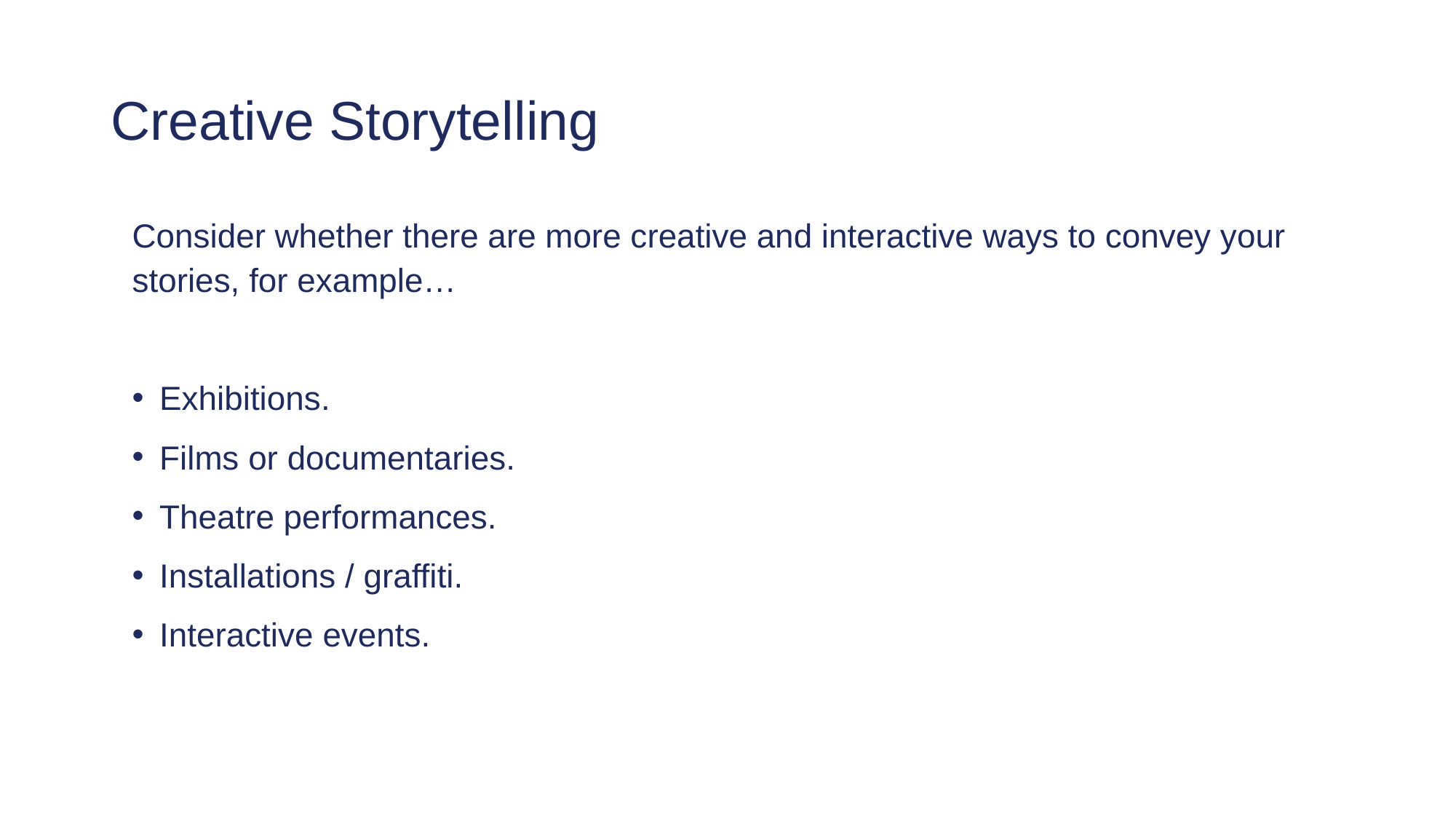

# Creative Storytelling
Consider whether there are more creative and interactive ways to convey your stories, for example…

Exhibitions.
Films or documentaries.
Theatre performances.
Installations / graffiti.
Interactive events.